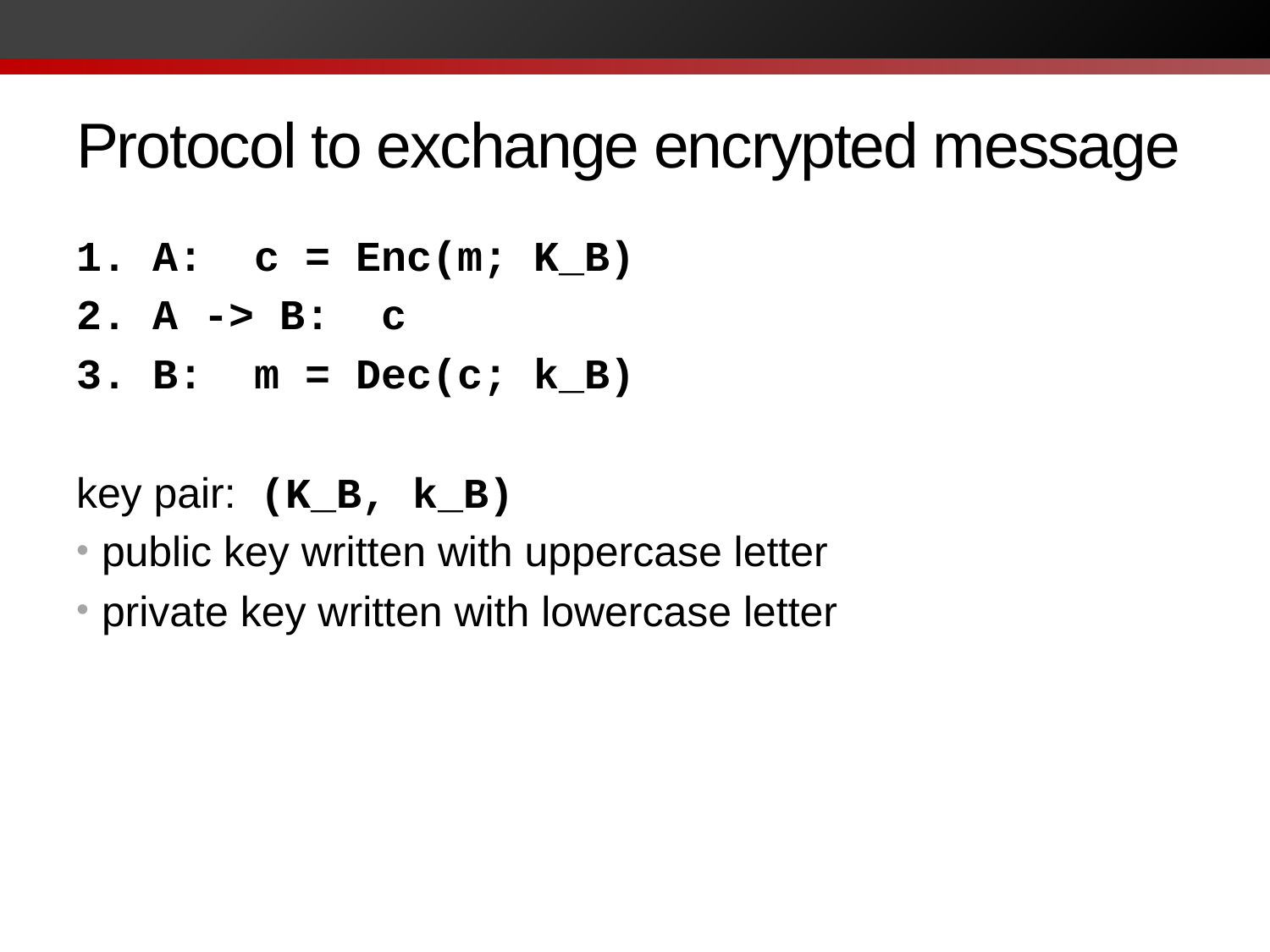

# Protocol to exchange encrypted message
1. A:  c = Enc(m; K_B)
2. A -> B:  c
3. B:  m = Dec(c; k_B)

key pair:  (K_B, k_B)
public key written with uppercase letter
private key written with lowercase letter